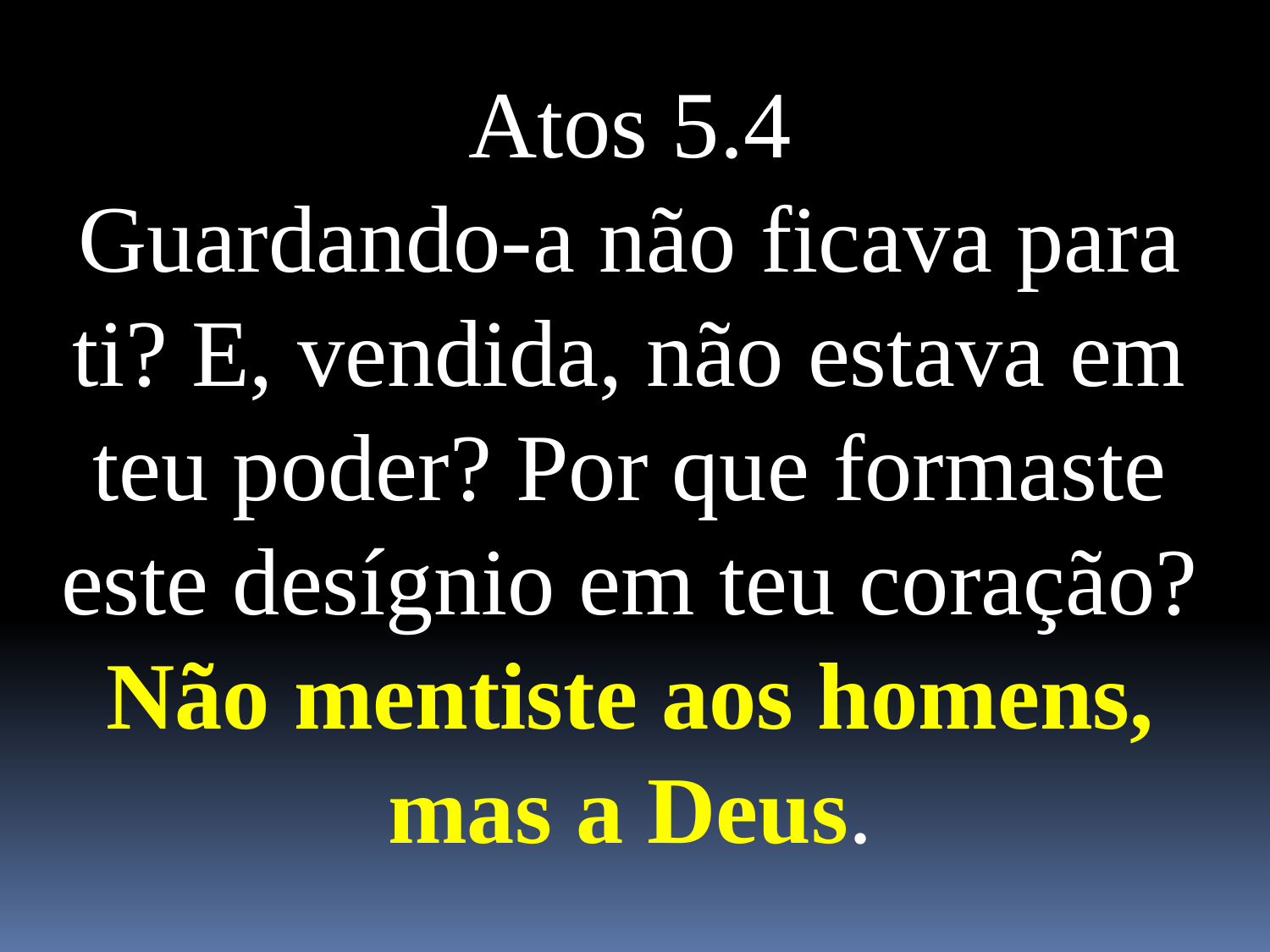

Atos 5.4
Guardando-a não ficava para ti? E, vendida, não estava em teu poder? Por que formaste este desígnio em teu coração? Não mentiste aos homens, mas a Deus.
Atos 5:4